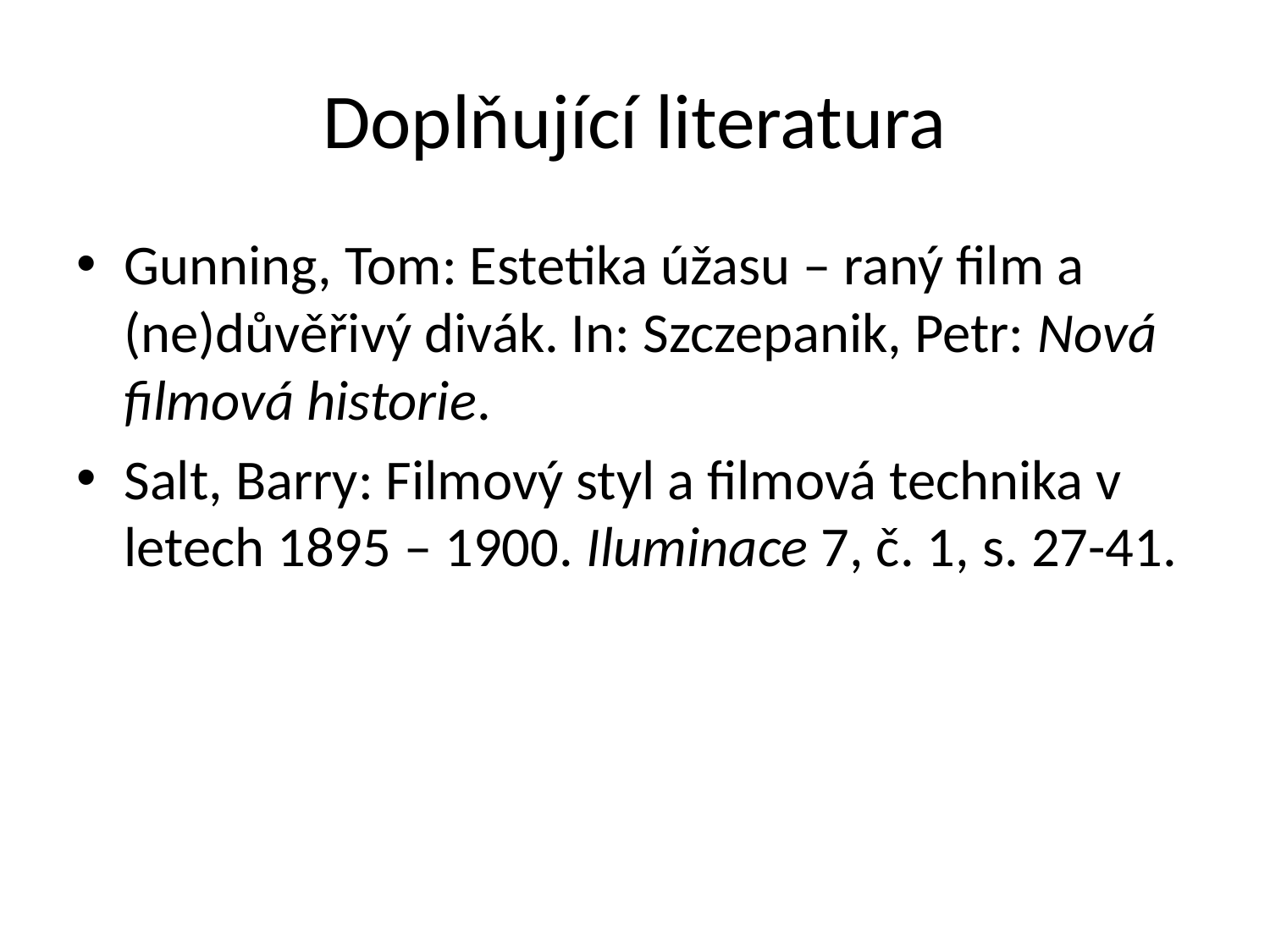

# Doplňující literatura
Gunning, Tom: Estetika úžasu – raný film a (ne)důvěřivý divák. In: Szczepanik, Petr: Nová filmová historie.
Salt, Barry: Filmový styl a filmová technika v letech 1895 – 1900. Iluminace 7, č. 1, s. 27-41.